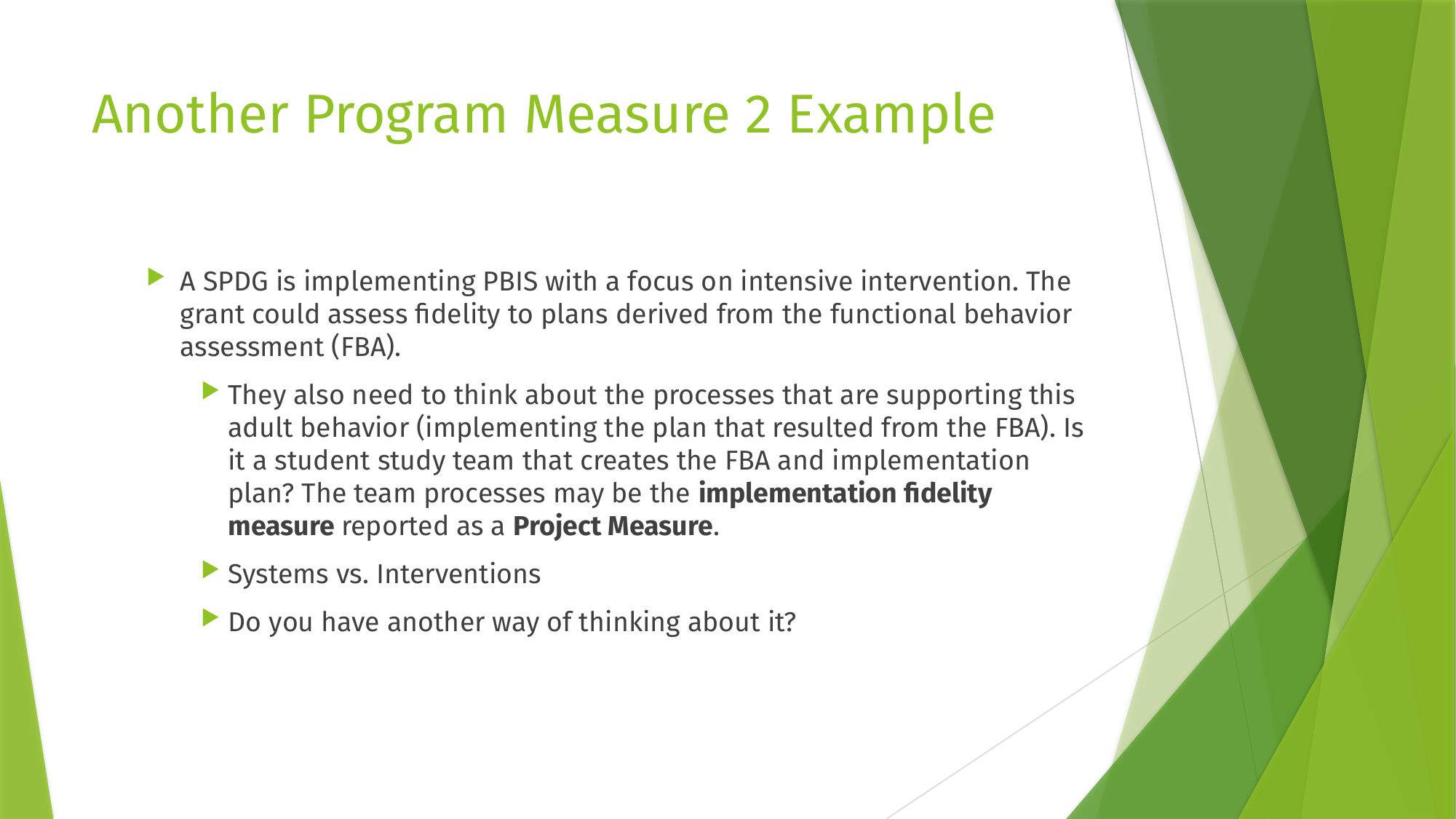

# Another Program Measure 2 Example
A SPDG is implementing PBIS with a focus on intensive intervention. The grant could assess fidelity to plans derived from the functional behavior assessment (FBA).
They also need to think about the processes that are supporting this adult behavior (implementing the plan that resulted from the FBA). Is it a student study team that creates the FBA and implementation plan? The team processes may be the implementation fidelity measure reported as a Project Measure.
Systems vs. Interventions
Do you have another way of thinking about it?